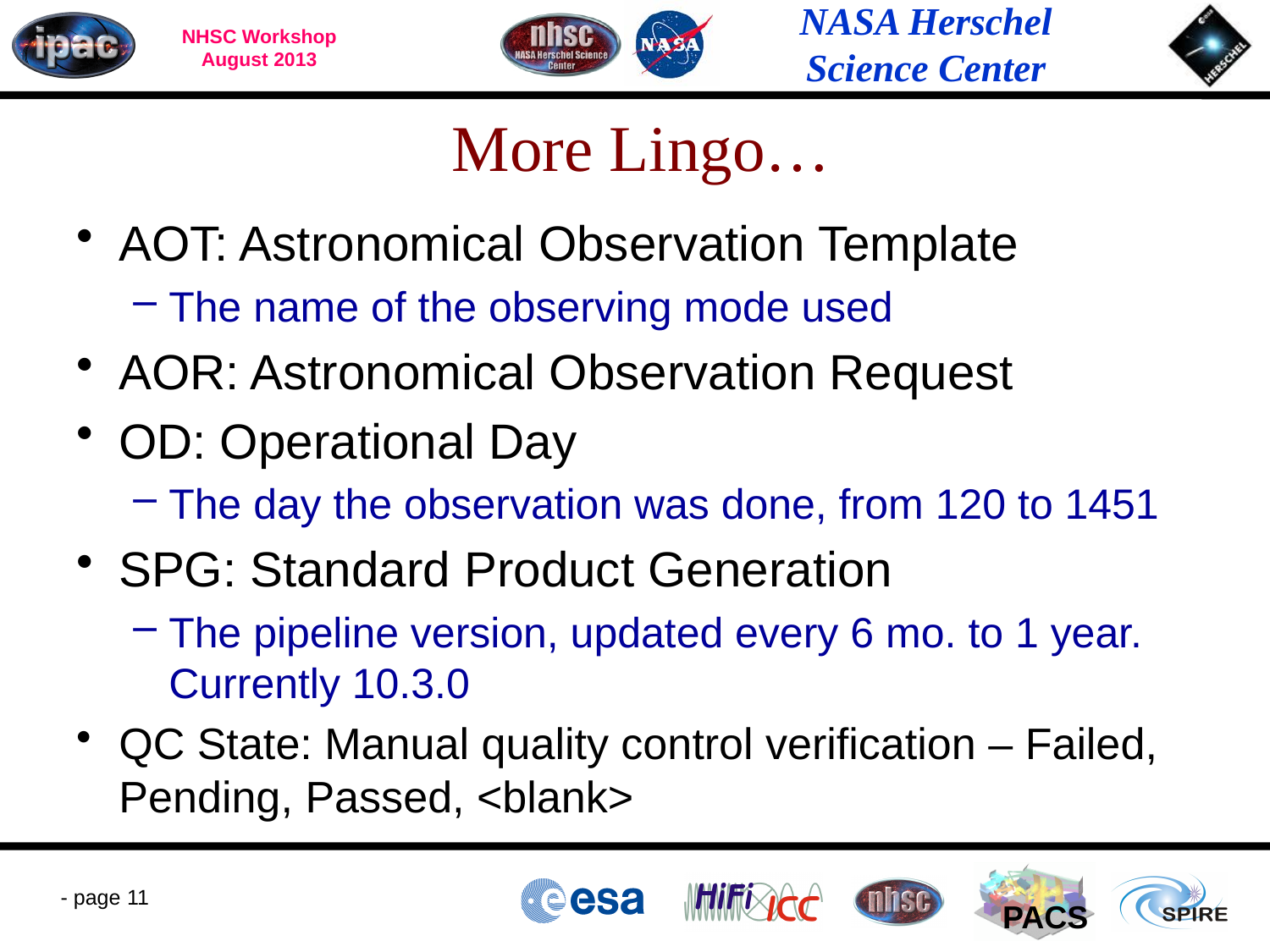

# More Lingo…
AOT: Astronomical Observation Template
The name of the observing mode used
AOR: Astronomical Observation Request
OD: Operational Day
The day the observation was done, from 120 to 1451
SPG: Standard Product Generation
The pipeline version, updated every 6 mo. to 1 year. Currently 10.3.0
QC State: Manual quality control verification – Failed, Pending, Passed, <blank>